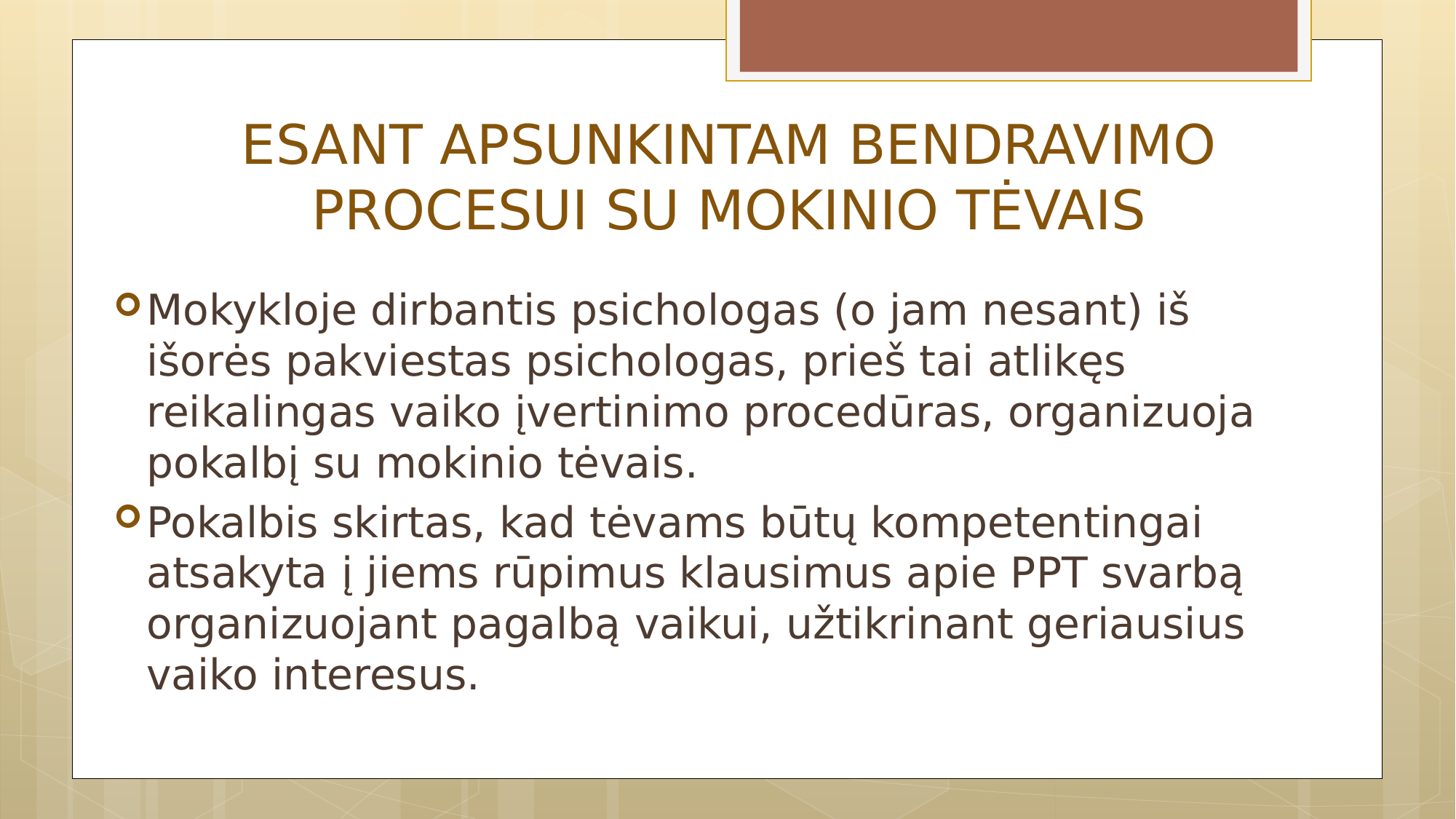

# ESANT APSUNKINTAM BENDRAVIMO PROCESUI SU MOKINIO TĖVAIS
Mokykloje dirbantis psichologas (o jam nesant) iš išorės pakviestas psichologas, prieš tai atlikęs reikalingas vaiko įvertinimo procedūras, organizuoja pokalbį su mokinio tėvais.
Pokalbis skirtas, kad tėvams būtų kompetentingai atsakyta į jiems rūpimus klausimus apie PPT svarbą organizuojant pagalbą vaikui, užtikrinant geriausius vaiko interesus.